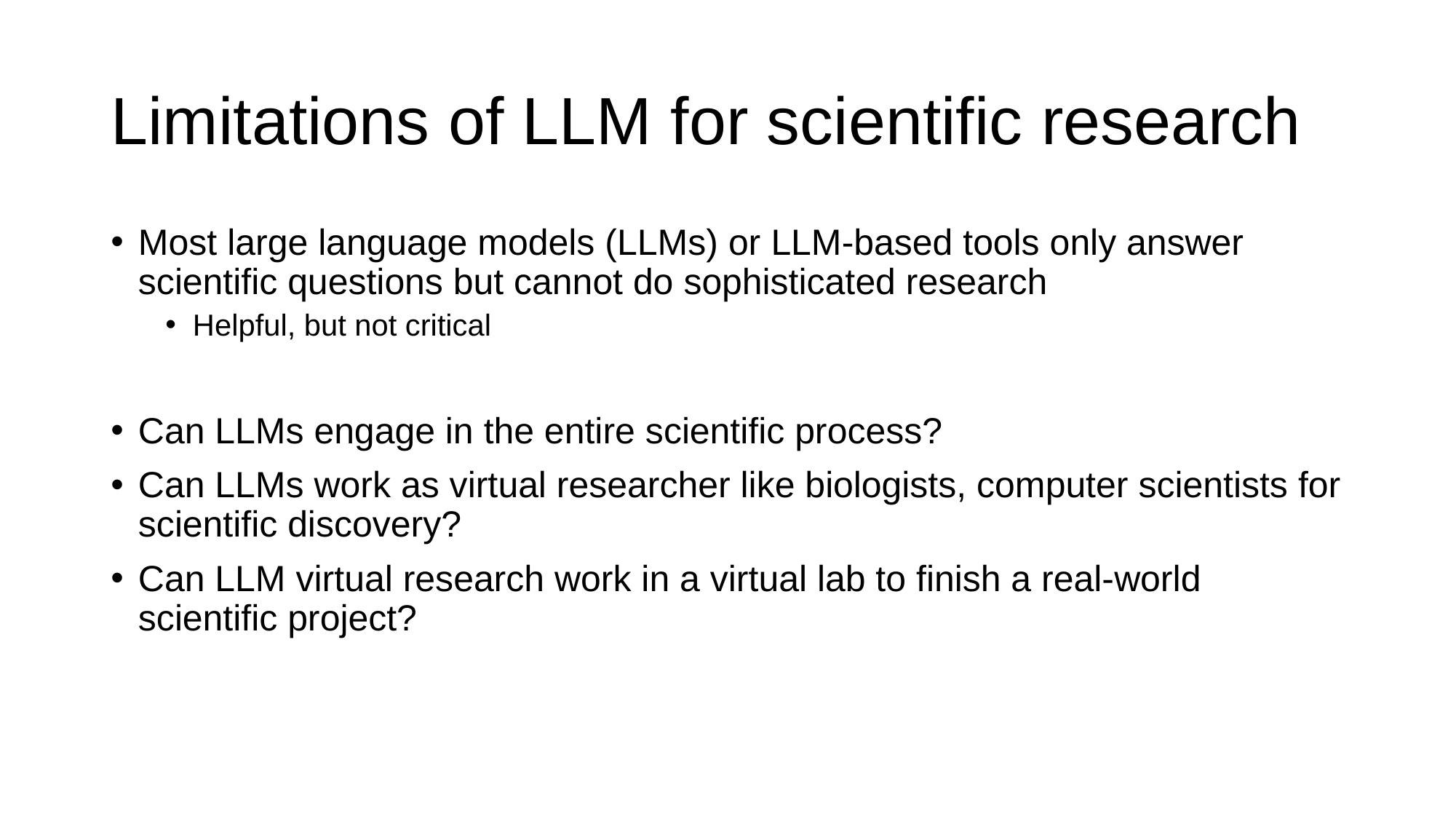

# Limitations of LLM for scientific research
Most large language models (LLMs) or LLM-based tools only answer scientific questions but cannot do sophisticated research
Helpful, but not critical

Can LLMs engage in the entire scientific process?
Can LLMs work as virtual researcher like biologists, computer scientists for scientific discovery?
Can LLM virtual research work in a virtual lab to finish a real-world scientific project?